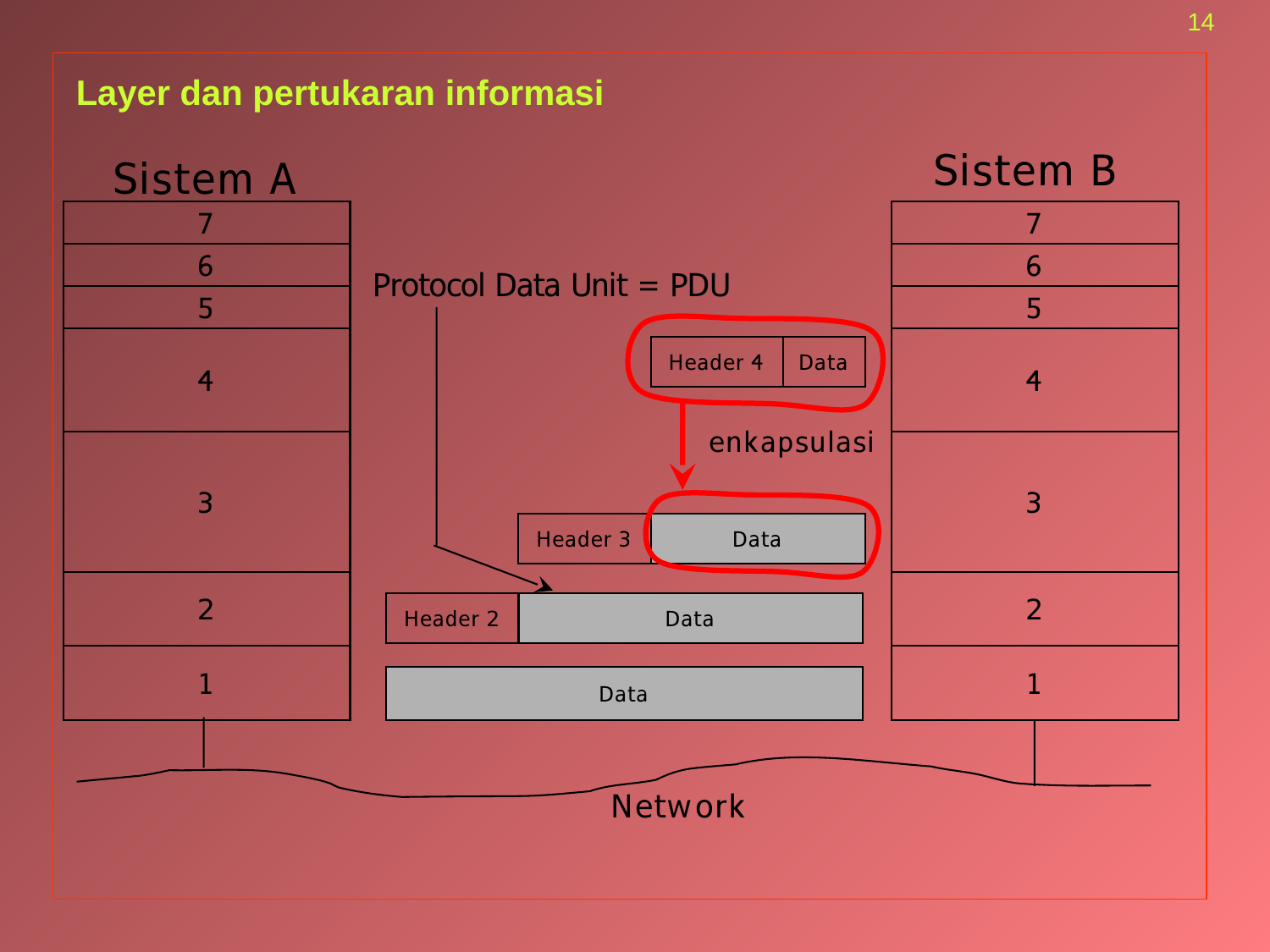

14
Layer dan pertukaran informasi
Sistem B
Sistem A
7
6
5
4
3
2
1
7
6
5
4
3
2
1
Protocol Data Unit = PDU

Header 4
Data

enkapsulasi

Header 3
Data

Header 2
Data
Data

Network